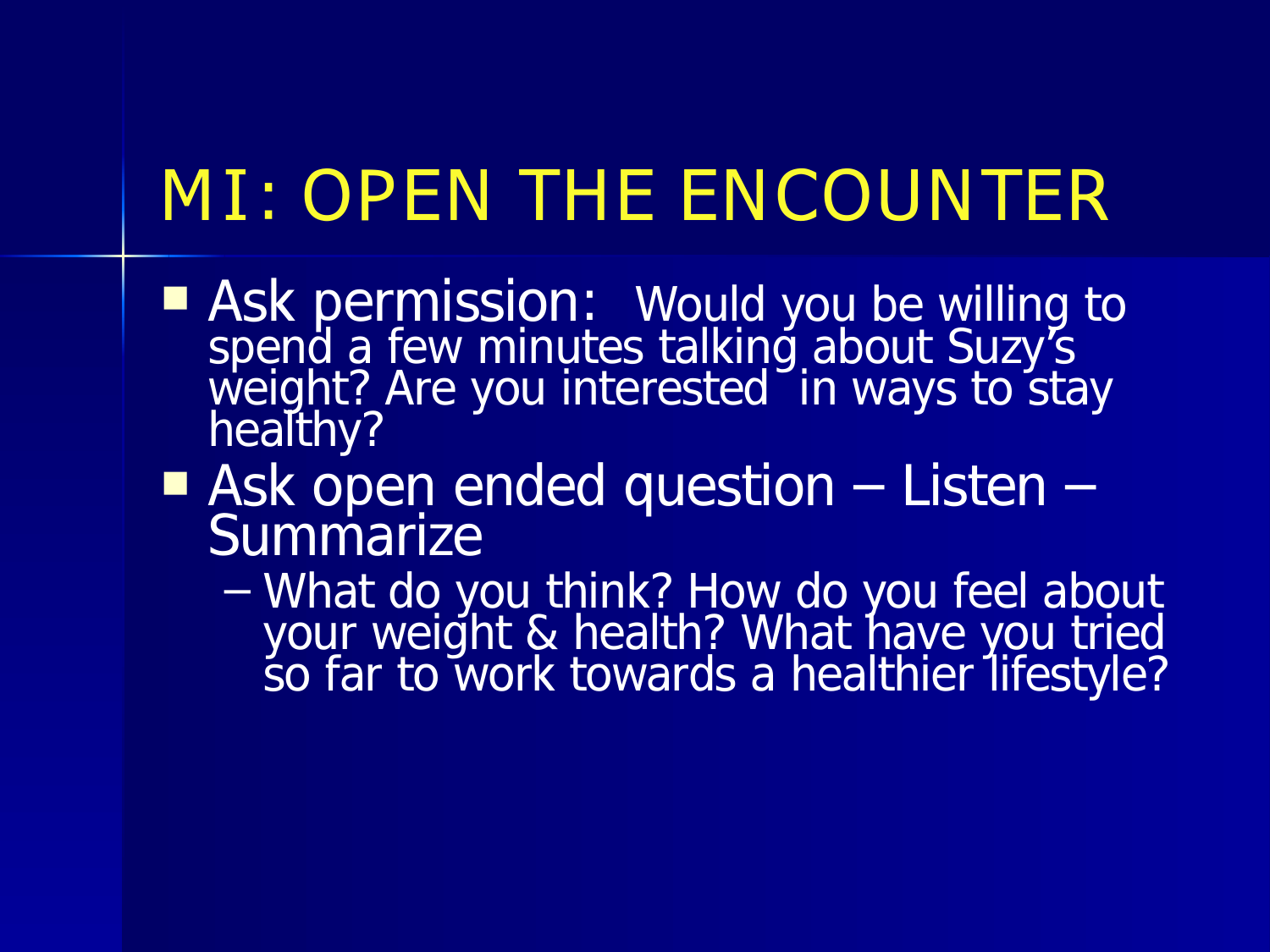

MI: OPEN THE ENCOUNTER
Ask permission:  Would you be willing to spend a few minutes talking about Suzy’s weight? Are you interested  in ways to stay healthy?
Ask open ended question – Listen – Summarize
What do you think? How do you feel about your weight & health? What have you tried so far to work towards a healthier lifestyle?